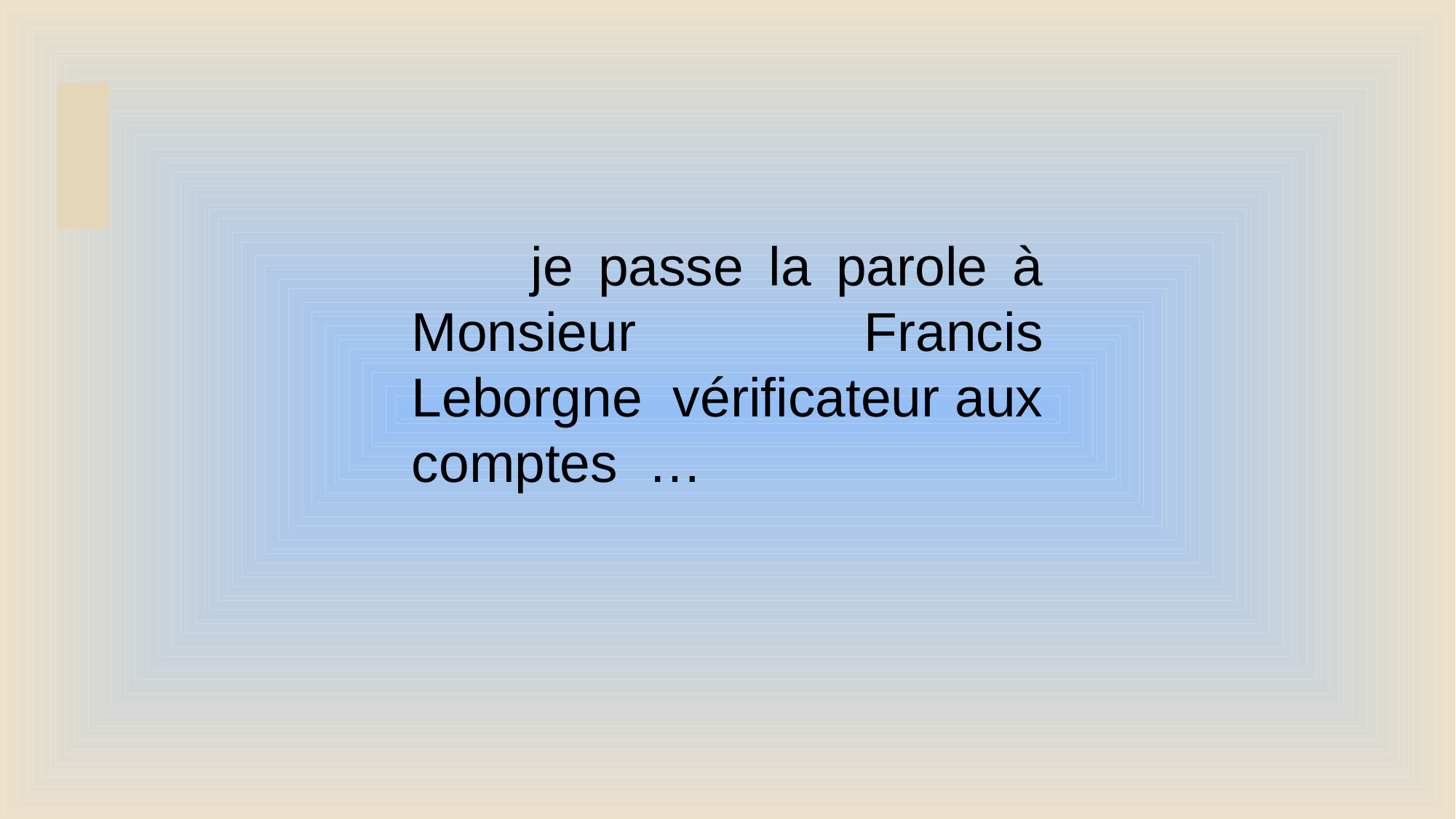

je passe la parole à Monsieur Francis Leborgne  vérificateur aux comptes  …